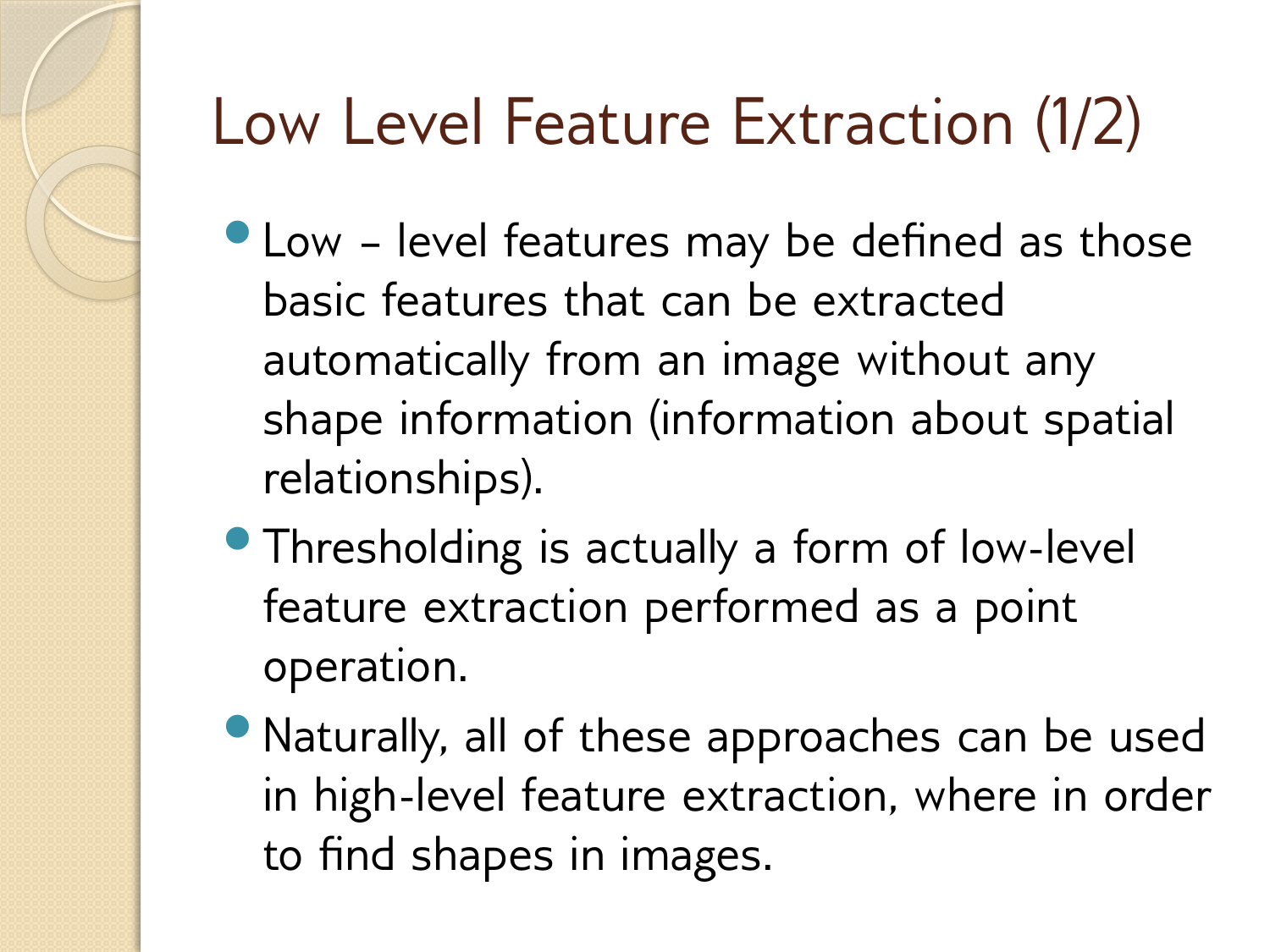

# Low Level Feature Extraction (1/2)
Low – level features may be defined as those basic features that can be extracted automatically from an image without any shape information (information about spatial relationships).
Thresholding is actually a form of low-level feature extraction performed as a point operation.
Naturally, all of these approaches can be used in high-level feature extraction, where in order to find shapes in images.